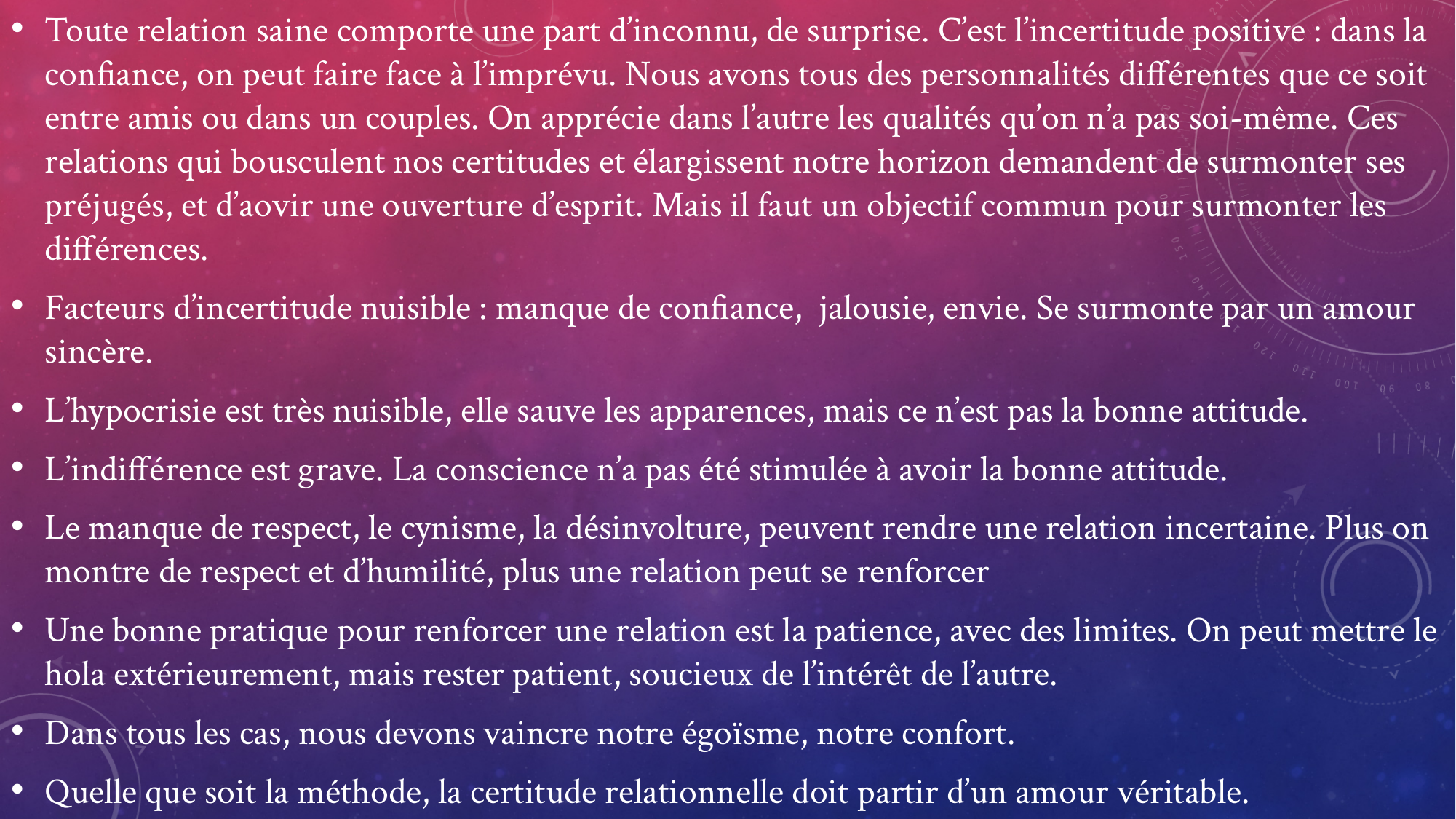

Toute relation saine comporte une part d’inconnu, de surprise. C’est l’incertitude positive : dans la confiance, on peut faire face à l’imprévu. Nous avons tous des personnalités différentes que ce soit entre amis ou dans un couples. On apprécie dans l’autre les qualités qu’on n’a pas soi-même. Ces relations qui bousculent nos certitudes et élargissent notre horizon demandent de surmonter ses préjugés, et d’aovir une ouverture d’esprit. Mais il faut un objectif commun pour surmonter les différences.
Facteurs d’incertitude nuisible : manque de confiance,  jalousie, envie. Se surmonte par un amour sincère.
L’hypocrisie est très nuisible, elle sauve les apparences, mais ce n’est pas la bonne attitude.
L’indifférence est grave. La conscience n’a pas été stimulée à avoir la bonne attitude.
Le manque de respect, le cynisme, la désinvolture, peuvent rendre une relation incertaine. Plus on montre de respect et d’humilité, plus une relation peut se renforcer
Une bonne pratique pour renforcer une relation est la patience, avec des limites. On peut mettre le hola extérieurement, mais rester patient, soucieux de l’intérêt de l’autre.
Dans tous les cas, nous devons vaincre notre égoïsme, notre confort.
Quelle que soit la méthode, la certitude relationnelle doit partir d’un amour véritable.